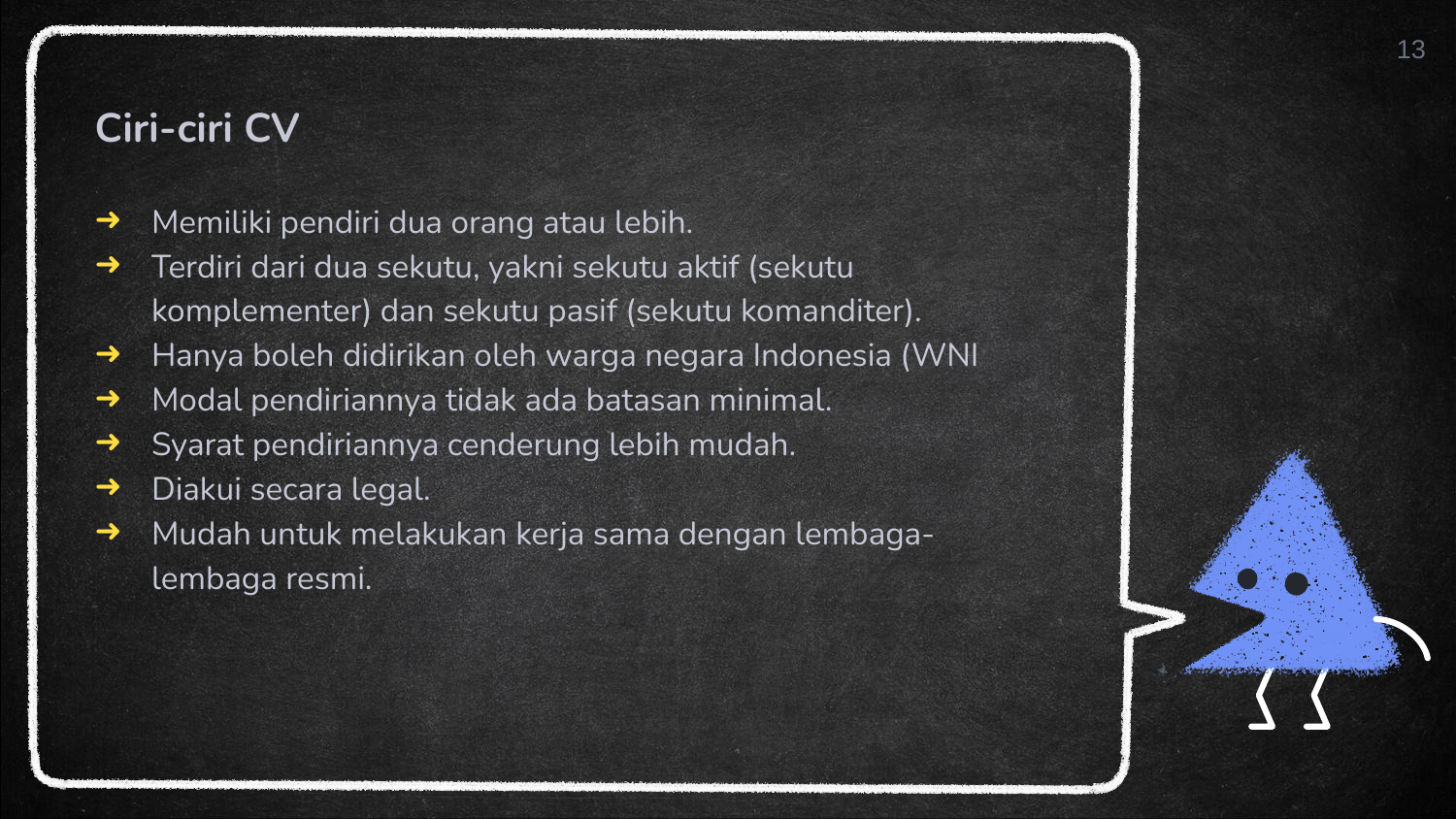

13
Ciri-ciri CV

Memiliki pendiri dua orang atau lebih.
Terdiri dari dua sekutu, yakni sekutu aktif (sekutu komplementer) dan sekutu pasif (sekutu komanditer).
Hanya boleh didirikan oleh warga negara Indonesia (WNI
Modal pendiriannya tidak ada batasan minimal.
Syarat pendiriannya cenderung lebih mudah.
Diakui secara legal.
Mudah untuk melakukan kerja sama dengan lembaga-lembaga resmi.